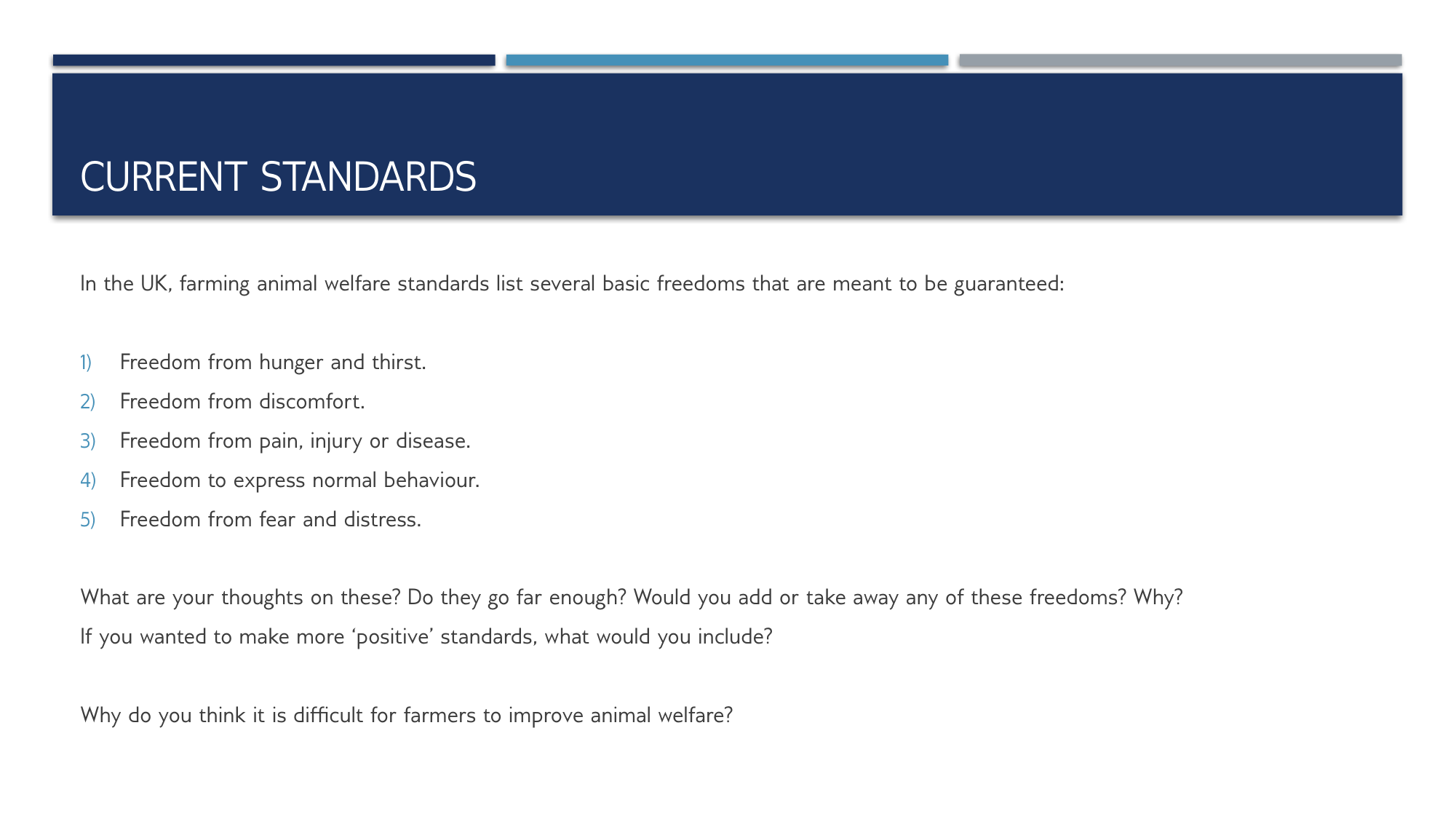

# Current standards
In the UK, farming animal welfare standards list several basic freedoms that are meant to be guaranteed:

Freedom from hunger and thirst.
Freedom from discomfort.
Freedom from pain, injury or disease.
Freedom to express normal behaviour.
Freedom from fear and distress.

What are your thoughts on these? Do they go far enough? Would you add or take away any of these freedoms? Why?
If you wanted to make more ‘positive’ standards, what would you include?

Why do you think it is difficult for farmers to improve animal welfare?